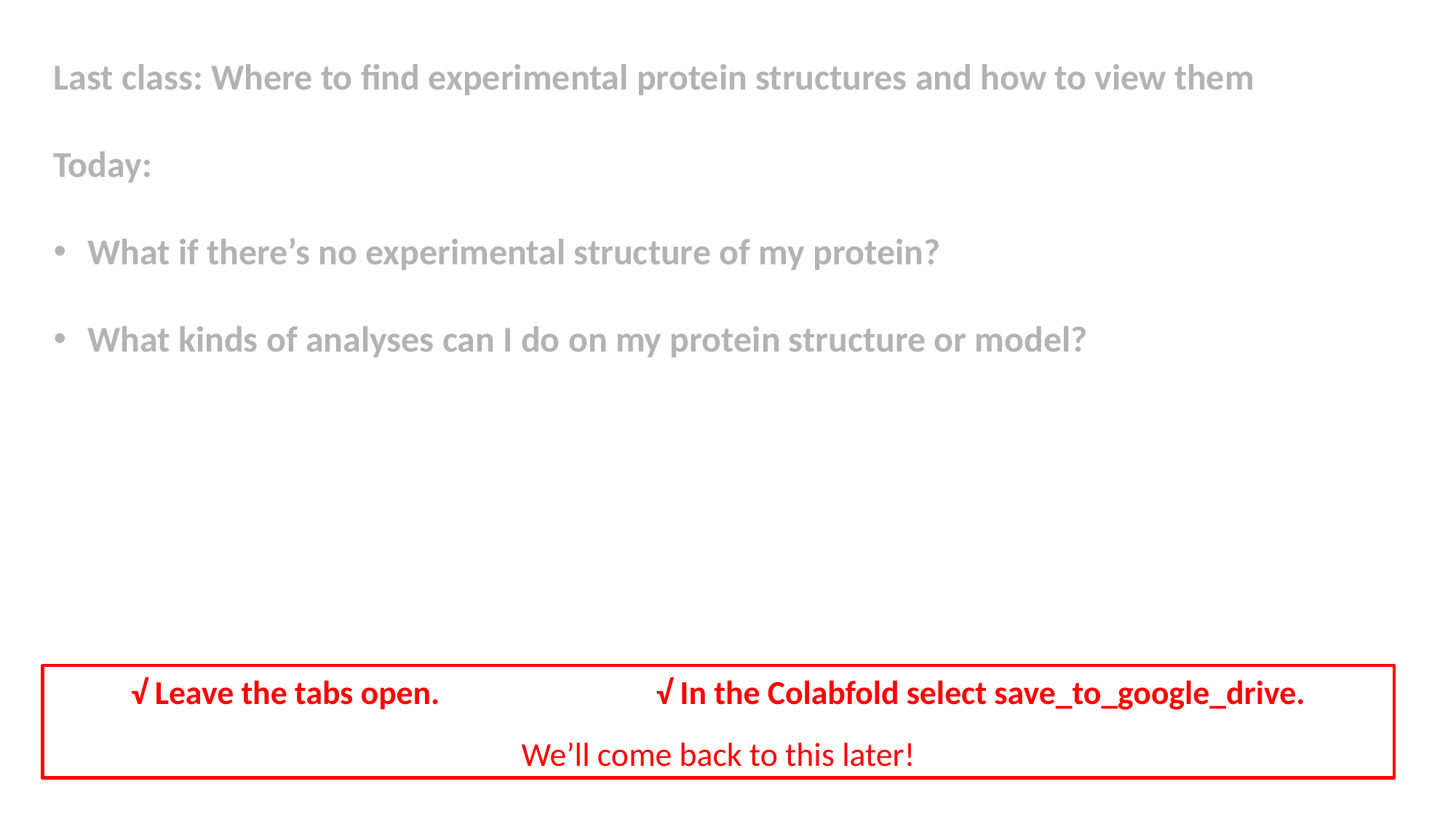

Last class: Where to find experimental protein structures and how to view them

Today:

What if there’s no experimental structure of my protein?

What kinds of analyses can I do on my protein structure or model?

But before we start, choose your protein sequence of interest and model it in:

https://swissmodel.expasy.org/   (SM)

https://github.com/sokrypton/ColabFold (AF2)

√ Leave the tabs open.                             √ In the Colabfold select save_to_google_drive.

We’ll come back to this later!